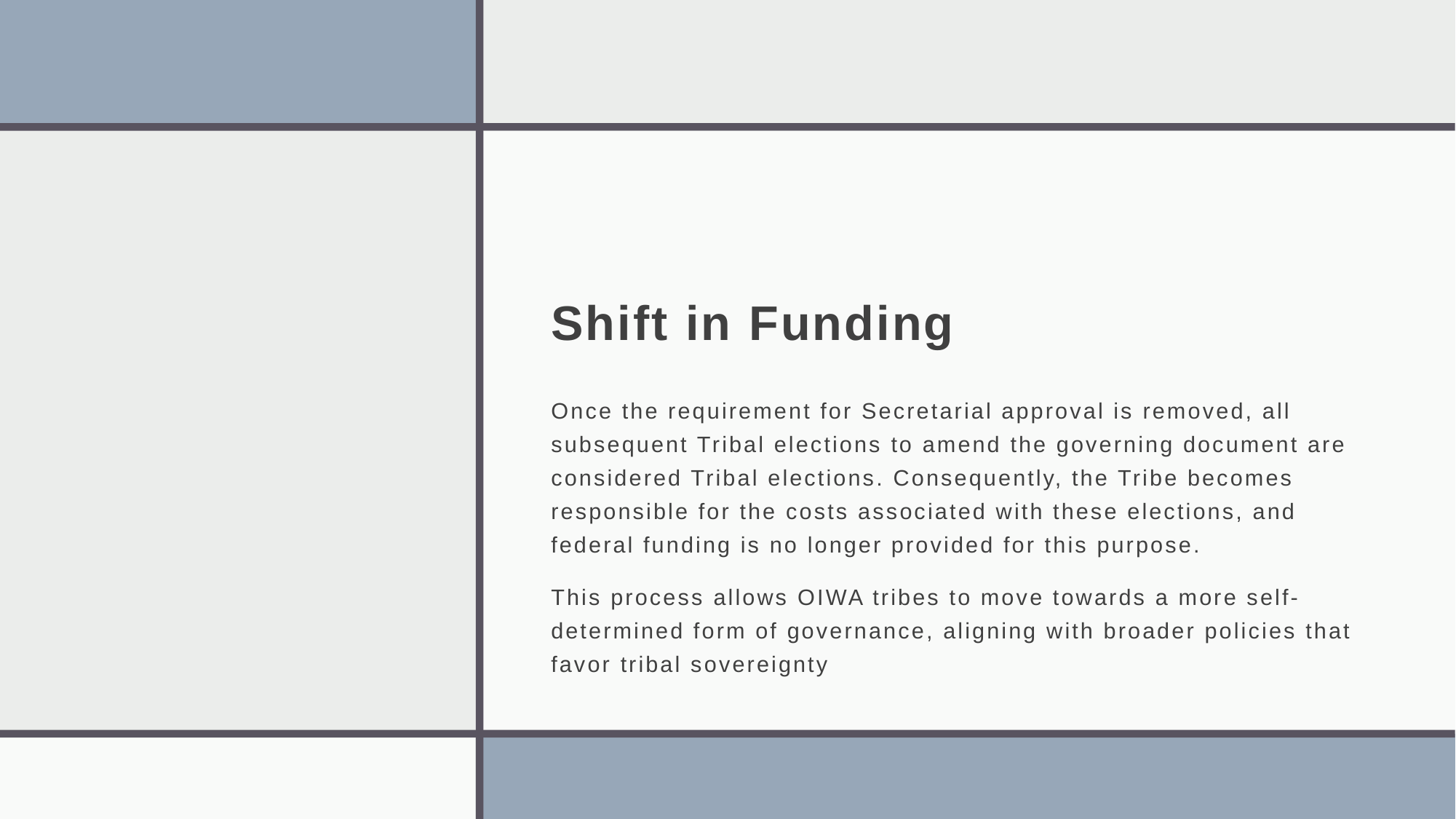

# Shift in Funding
Once the requirement for Secretarial approval is removed, all subsequent Tribal elections to amend the governing document are considered Tribal elections. Consequently, the Tribe becomes responsible for the costs associated with these elections, and federal funding is no longer provided for this purpose.
This process allows OIWA tribes to move towards a more self-determined form of governance, aligning with broader policies that favor tribal sovereignty